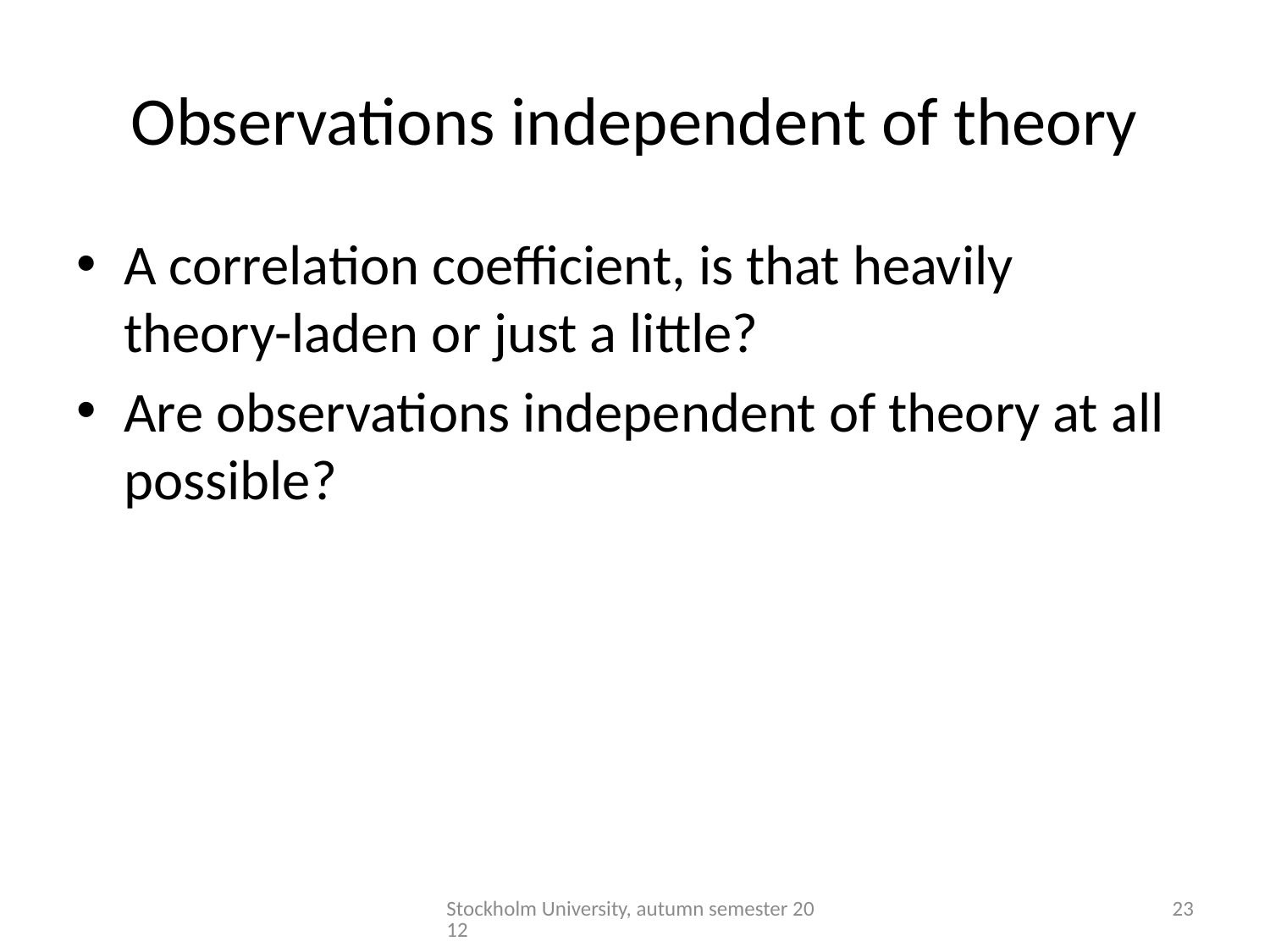

# Observations independent of theory
A correlation coefficient, is that heavily theory-laden or just a little?
Are observations independent of theory at all possible?
Stockholm University, autumn semester 2012
23